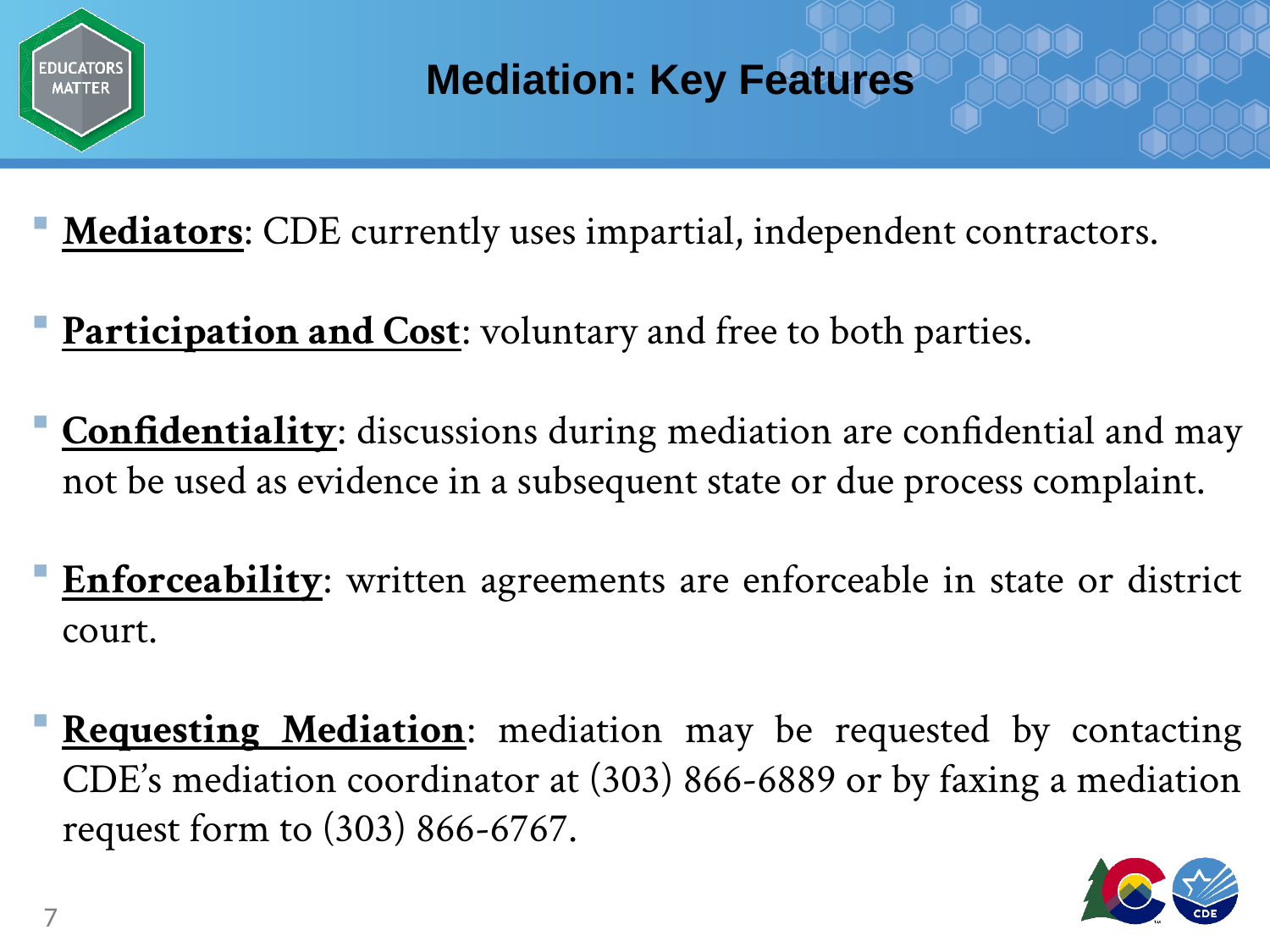

# Mediation: Key Features
Mediators: CDE currently uses impartial, independent contractors.

Participation and Cost: voluntary and free to both parties.

Confidentiality: discussions during mediation are confidential and may not be used as evidence in a subsequent state or due process complaint.

Enforceability: written agreements are enforceable in state or district court.

Requesting Mediation: mediation may be requested by contacting CDE’s mediation coordinator at (303) 866-6889 or by faxing a mediation request form to (303) 866-6767.

7